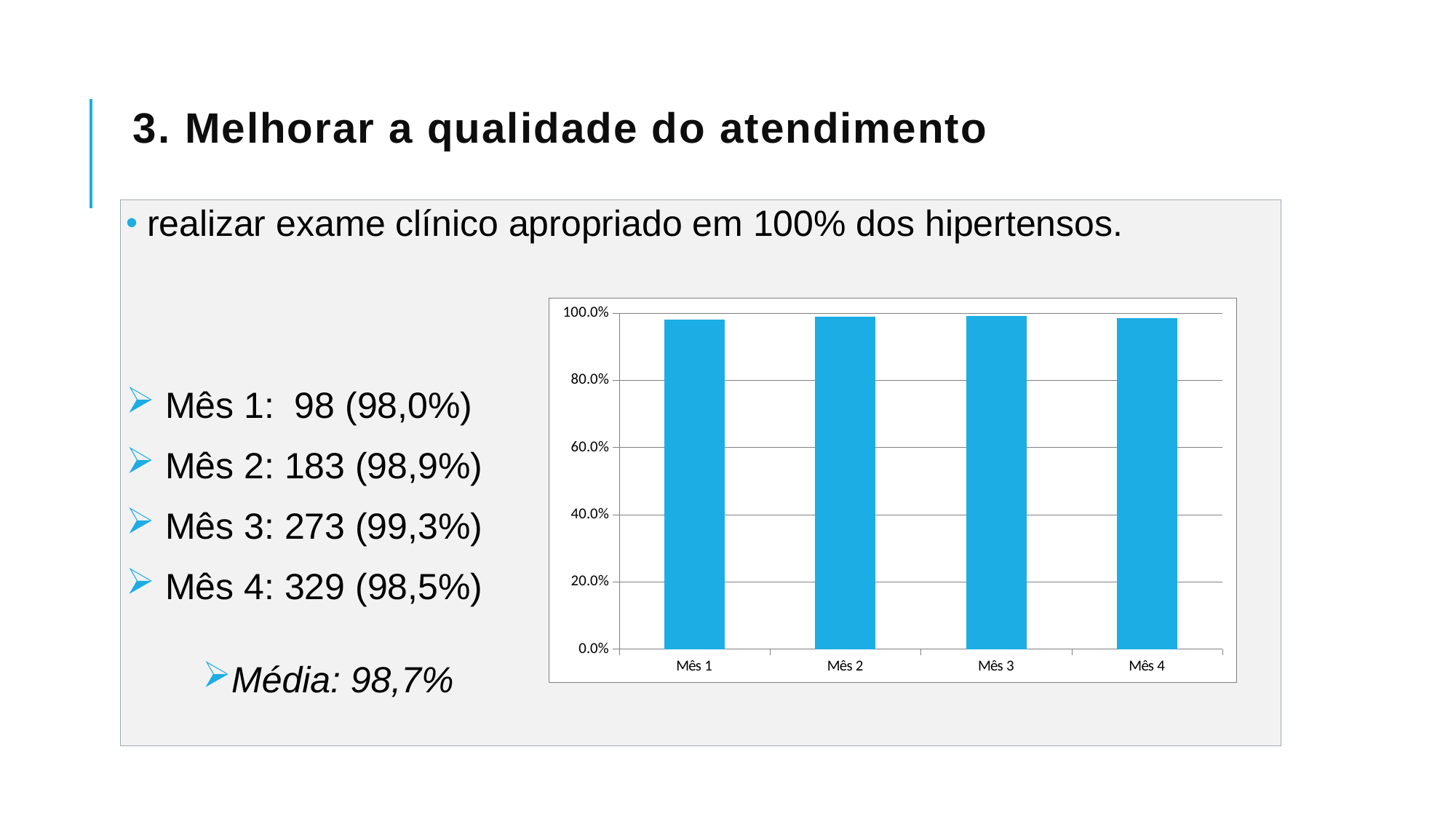

# 3. Melhorar a qualidade do atendimento
 realizar exame clínico apropriado em 100% dos hipertensos.

 Mês 1:  98 (98,0%)
 Mês 2: 183 (98,9%)
 Mês 3: 273 (99,3%)
 Mês 4: 329 (98,5%)

Média: 98,7%

### Chart

| Category | Proporção de hipertensos com o exame clínico em dia de acordo com o protocolo |
|---|---|
| Mês 1 | 0.98 |
| Mês 2 | 0.9891891891891892 |
| Mês 3 | 0.9927272727272727 |
| Mês 4 | 0.9850299401197605 |